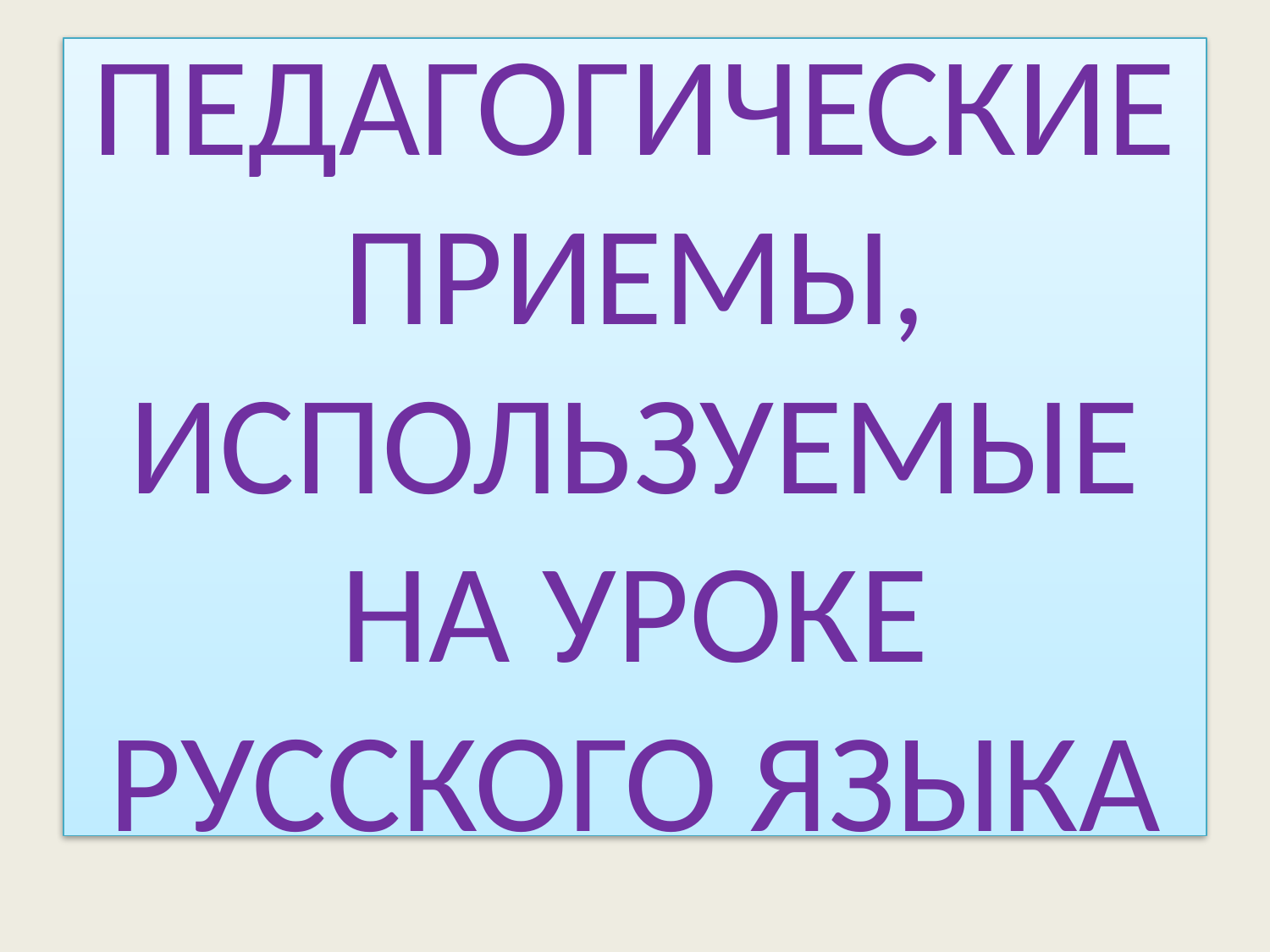

# ПЕДАГОГИЧЕСКИЕ ПРИЕМЫ, ИСПОЛЬЗУЕМЫЕ НА УРОКЕ РУССКОГО ЯЗЫКА